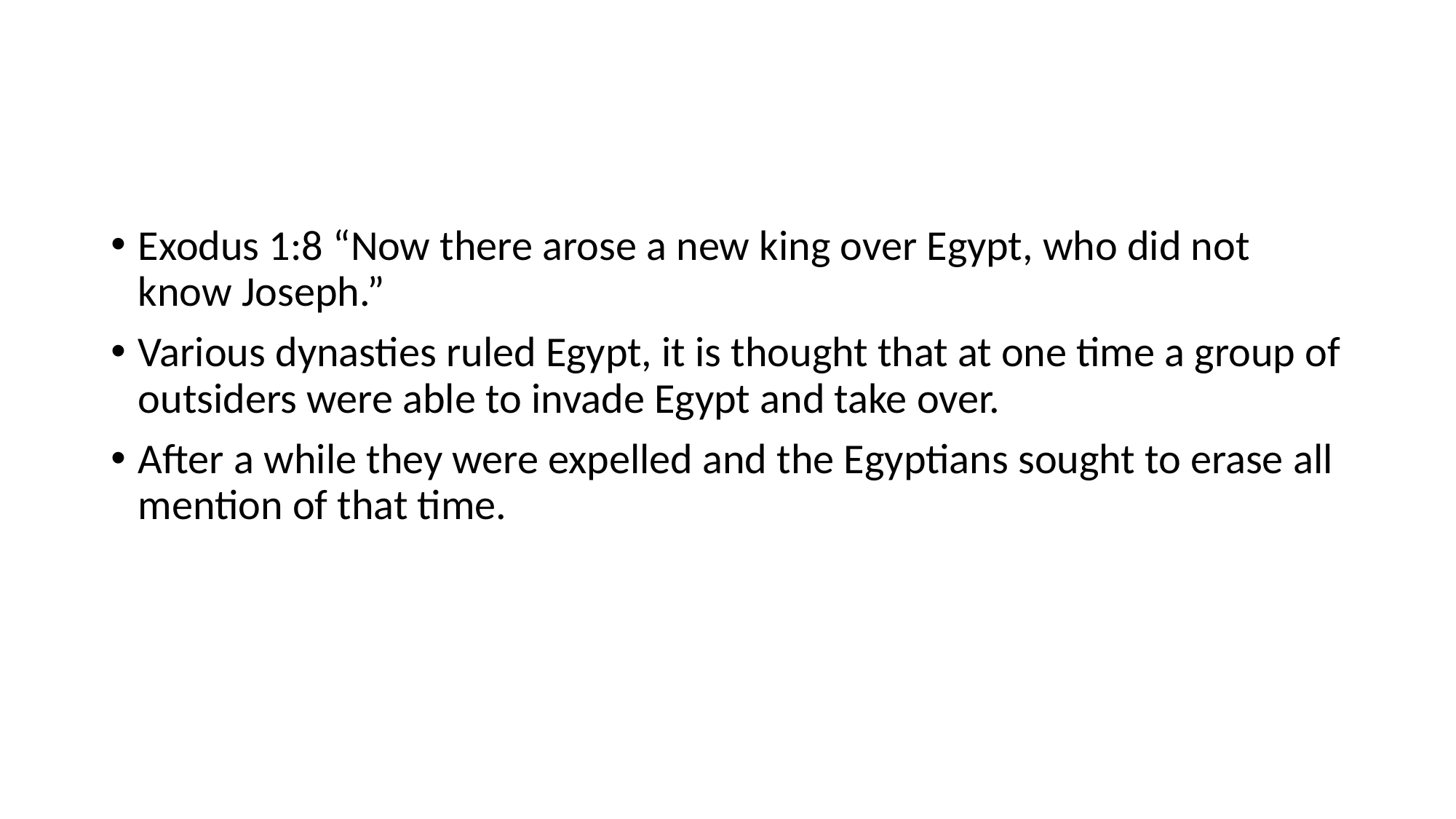

#
Exodus 1:8 “Now there arose a new king over Egypt, who did not know Joseph.”
Various dynasties ruled Egypt, it is thought that at one time a group of outsiders were able to invade Egypt and take over.
After a while they were expelled and the Egyptians sought to erase all mention of that time.